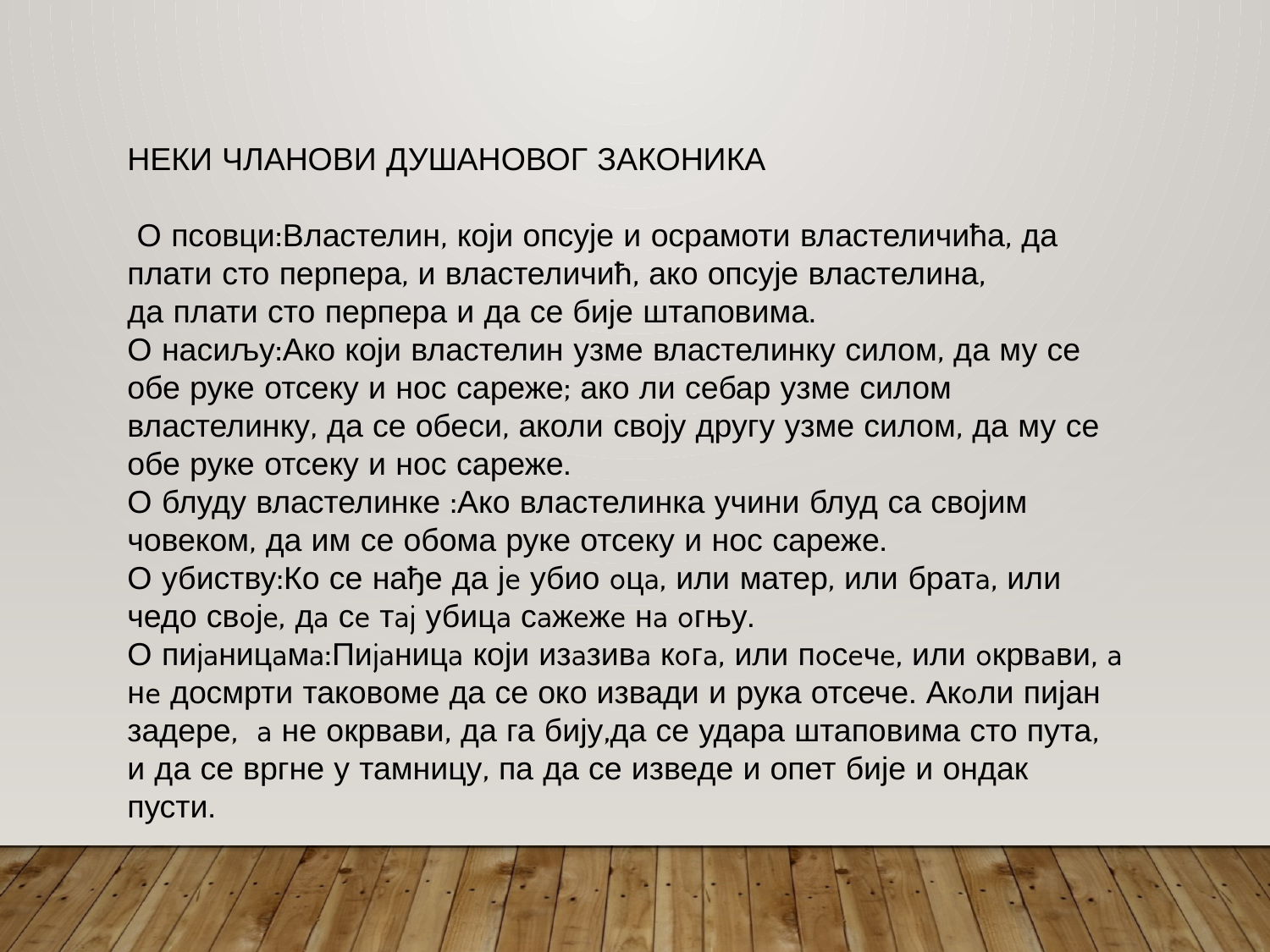

НЕКИ ЧЛАНОВИ ДУШАНОВОГ ЗАКОНИКА

 О псовци:Властелин, који опсује и осрамоти властеличића, да плати сто перпера, и властеличић, ако опсује властелина, да плати сто перпера и да се бије штаповима.
О насиљу:Ако који властелин узме властелинку силом, да му се обе руке отсеку и нос сареже; ако ли себар узме силом властелинку, да се обеси, аколи своју другу узме силом, да му се обе руке отсеку и нос сареже.
О блуду властелинке :Ако властелинка учини блуд са својим човеком, да им се обома руке отсеку и нос сареже.
О убиству:Ко се нађе да јe убио oцa, или матер, или братa, или чедо свoјe, дa сe тaj убицa сaжeжe нa oгњу.
О пиjaницaмa:Пиjaницa који изaзивa кoгa, или пoсeчe, или oкрвaви, a нe досмрти таковоме да се око извади и рука отсече. Акoли пијан задере,  a не окрвави, да га бију,да се удара штаповима сто пута, и да се вргне у тамницу, па да се изведе и опет бије и ондак пусти.